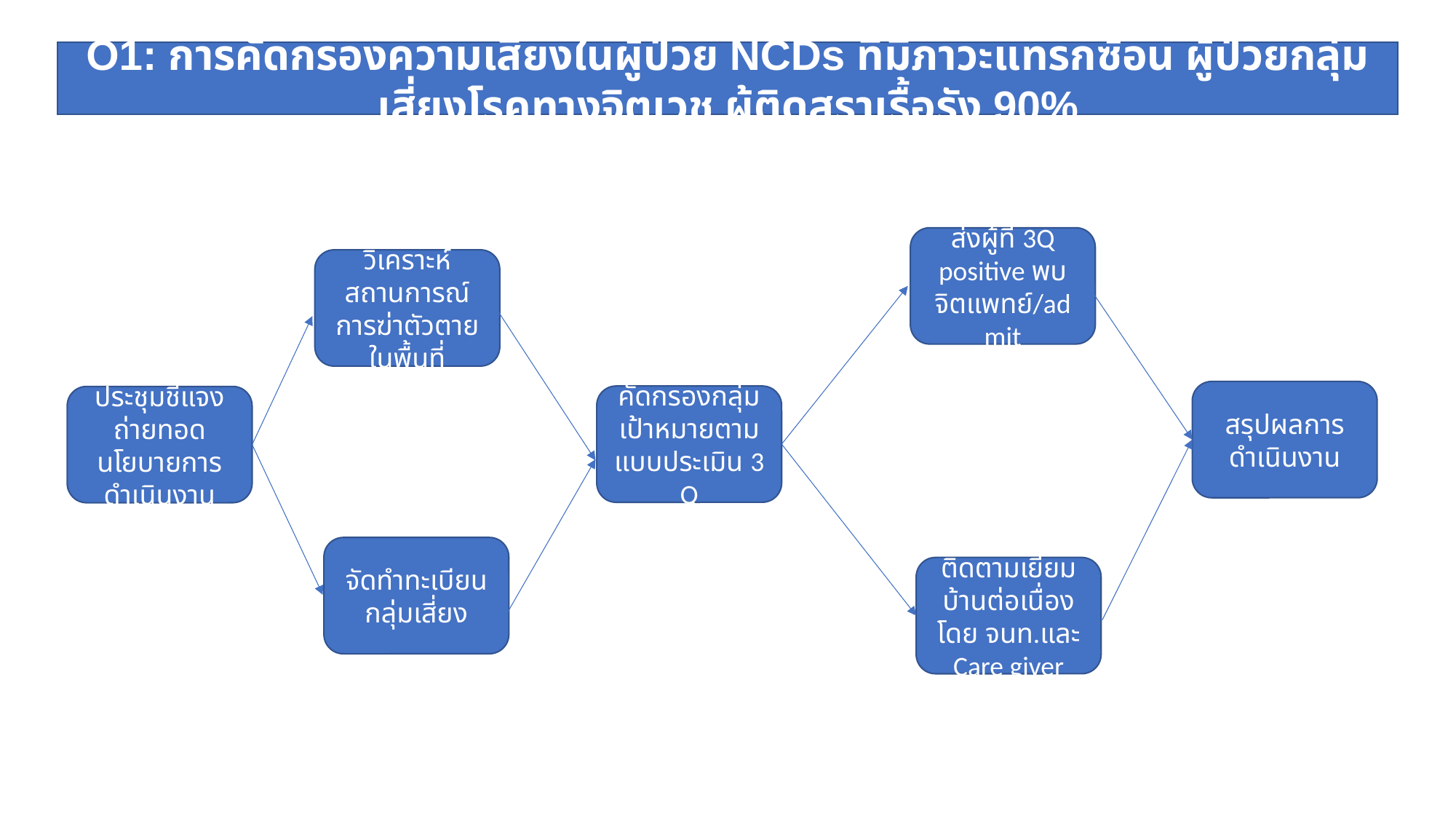

O1: การคัดกรองความเสี่ยงในผู้ป่วย NCDs ที่มีภาวะแทรกซ้อน ผู้ป่วยกลุ่มเสี่ยงโรคทางจิตเวช ผู้ติดสุราเรื้อรัง 90%
ส่งผู้ที่ 3Q positive พบจิตแพทย์/admit
วิเคราะห์สถานการณ์การฆ่าตัวตายในพื้นที่
สรุปผลการดำเนินงาน
คัดกรองกลุ่มเป้าหมายตามแบบประเมิน 3 Q
ประชุมชี้แจงถ่ายทอดนโยบายการดำเนินงาน
จัดทำทะเบียนกลุ่มเสี่ยง
ติดตามเยี่ยมบ้านต่อเนื่องโดย จนท.และ Care giver